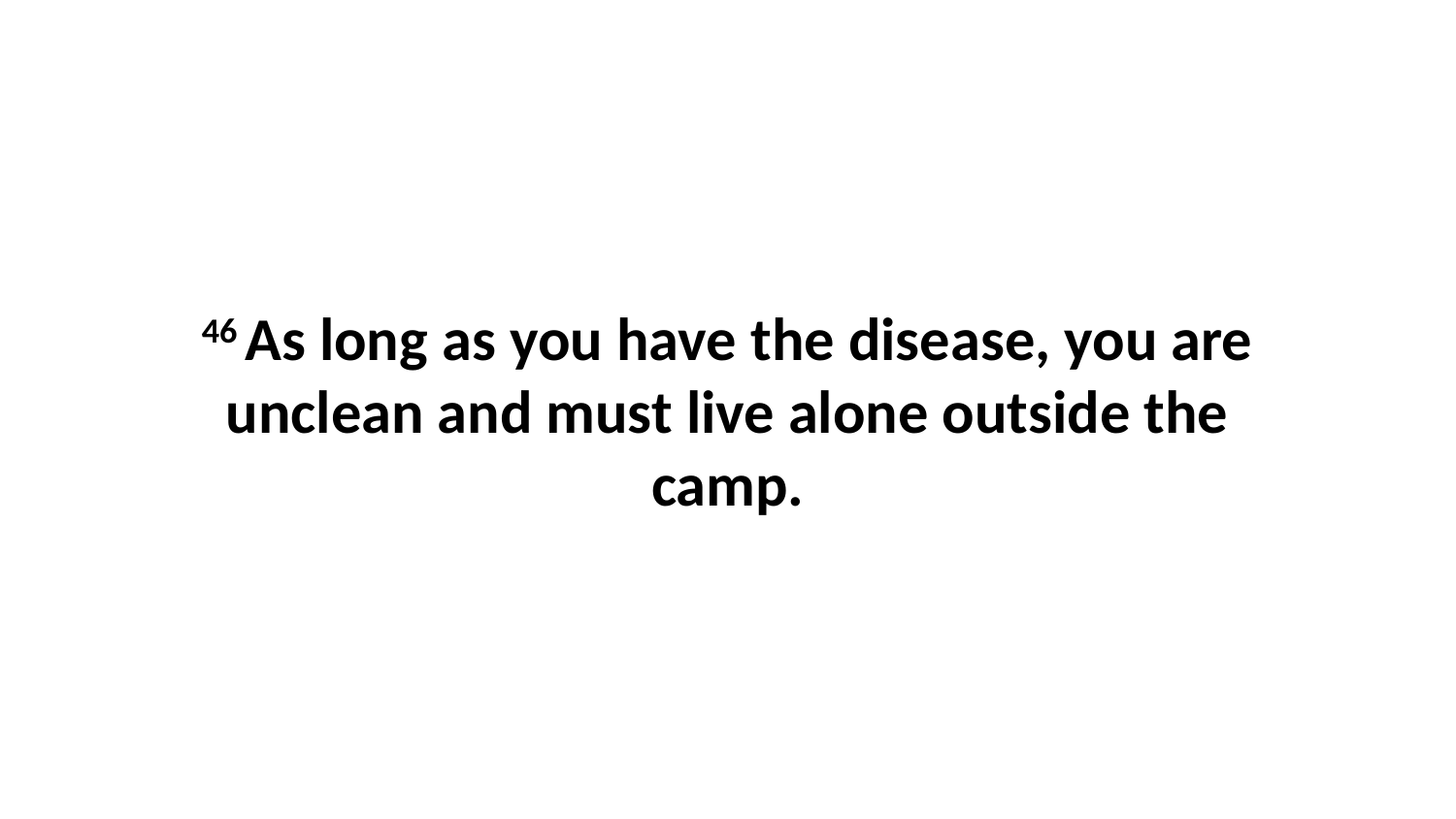

46 As long as you have the disease, you are unclean and must live alone outside the camp.